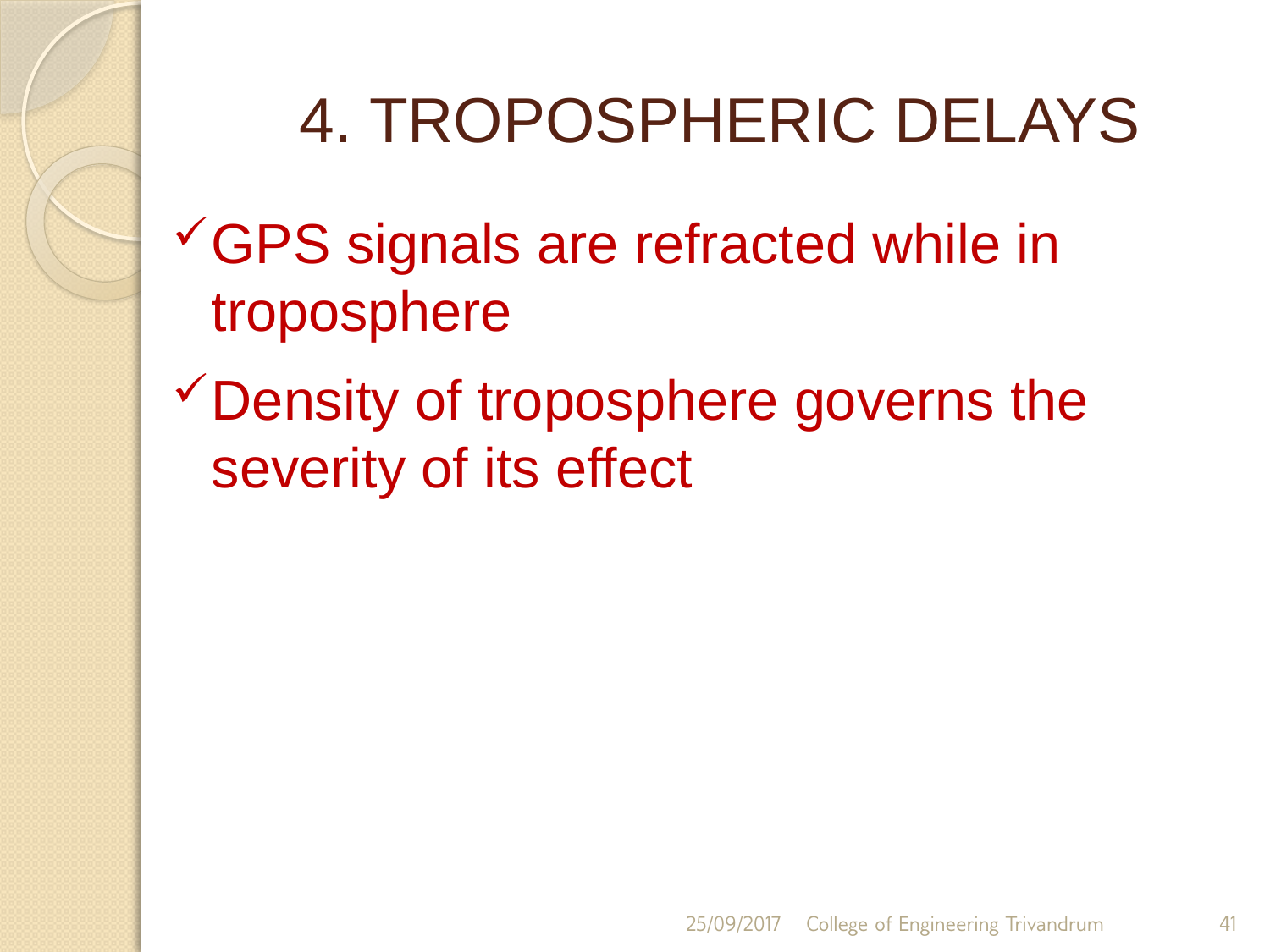

# 4. TROPOSPHERIC DELAYS
GPS signals are refracted while in troposphere
Density of troposphere governs the severity of its effect
25/09/2017
College of Engineering Trivandrum
41